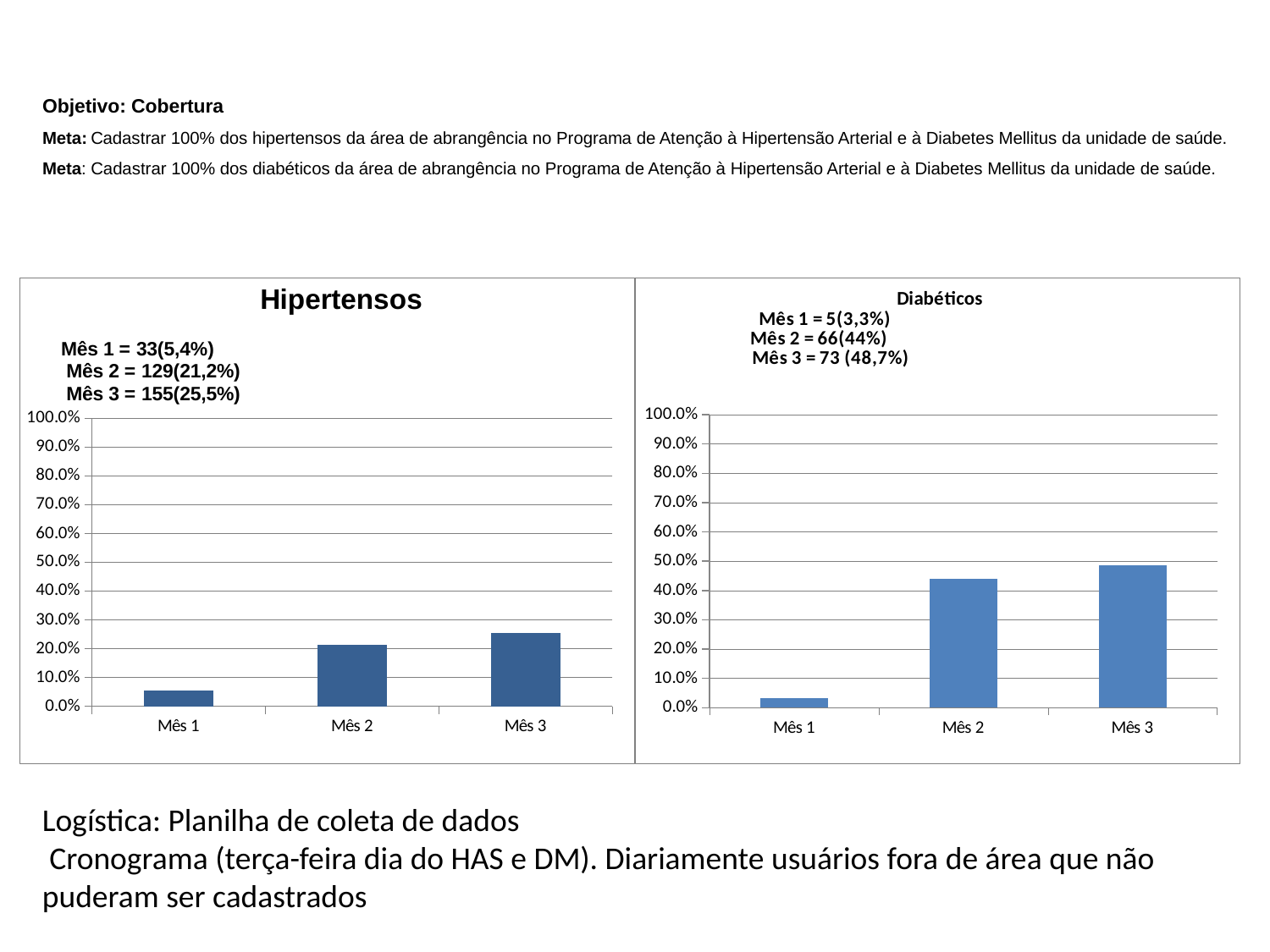

# Objetivo: Cobertura Meta: Cadastrar 100% dos hipertensos da área de abrangência no Programa de Atenção à Hipertensão Arterial e à Diabetes Mellitus da unidade de saúde. Meta: Cadastrar 100% dos diabéticos da área de abrangência no Programa de Atenção à Hipertensão Arterial e à Diabetes Mellitus da unidade de saúde.

### Chart

| Category | Cobertura do programa de atenção ao  hipertenso na unidade de saúde |
|---|---|
| Mês 1 | 0.05427631578947369 |
| Mês 2 | 0.21217105263157887 |
| Mês 3 | 0.2549342105263154 |

### Chart:                                                        Diabéticos

Mês 1 = 5(3,3%)
Mês 2 = 66(44%)
Mês 3 = 73 (48,7%)

| Category | Cobertura do programa de atenção ao  diabético na unidade de saúde |
|---|---|
| Mês 1 | 0.03333333333333334 |
| Mês 2 | 0.44 |
| Mês 3 | 0.48666666666666714 |
Logística: Planilha de coleta de dados
 Cronograma (terça-feira dia do HAS e DM). Diariamente usuários fora de área que não puderam ser cadastrados